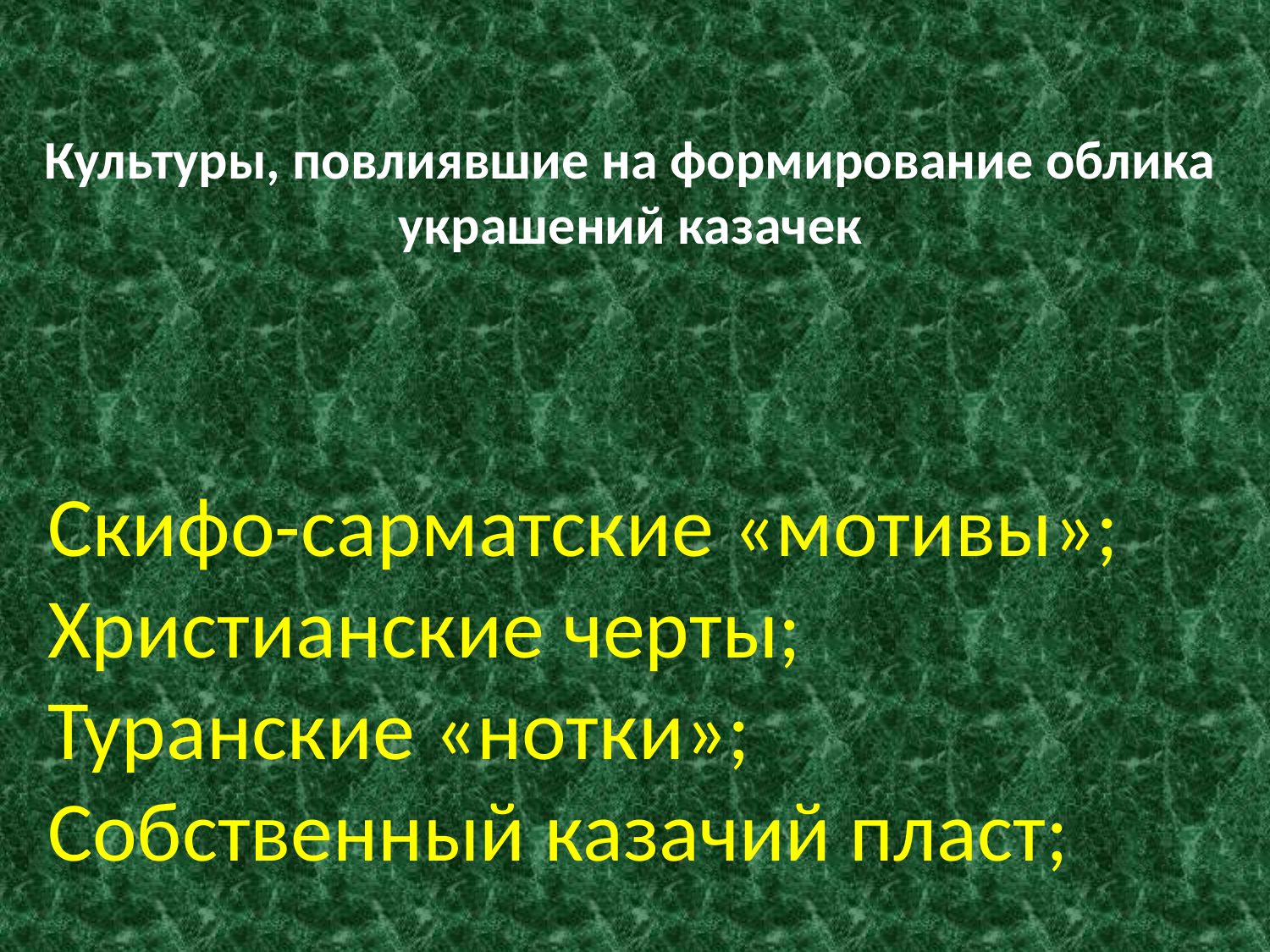

# Культуры, повлиявшие на формирование облика украшений казачек
Скифо-сарматские «мотивы»;
Христианские черты;
Туранские «нотки»;
Собственный казачий пласт;